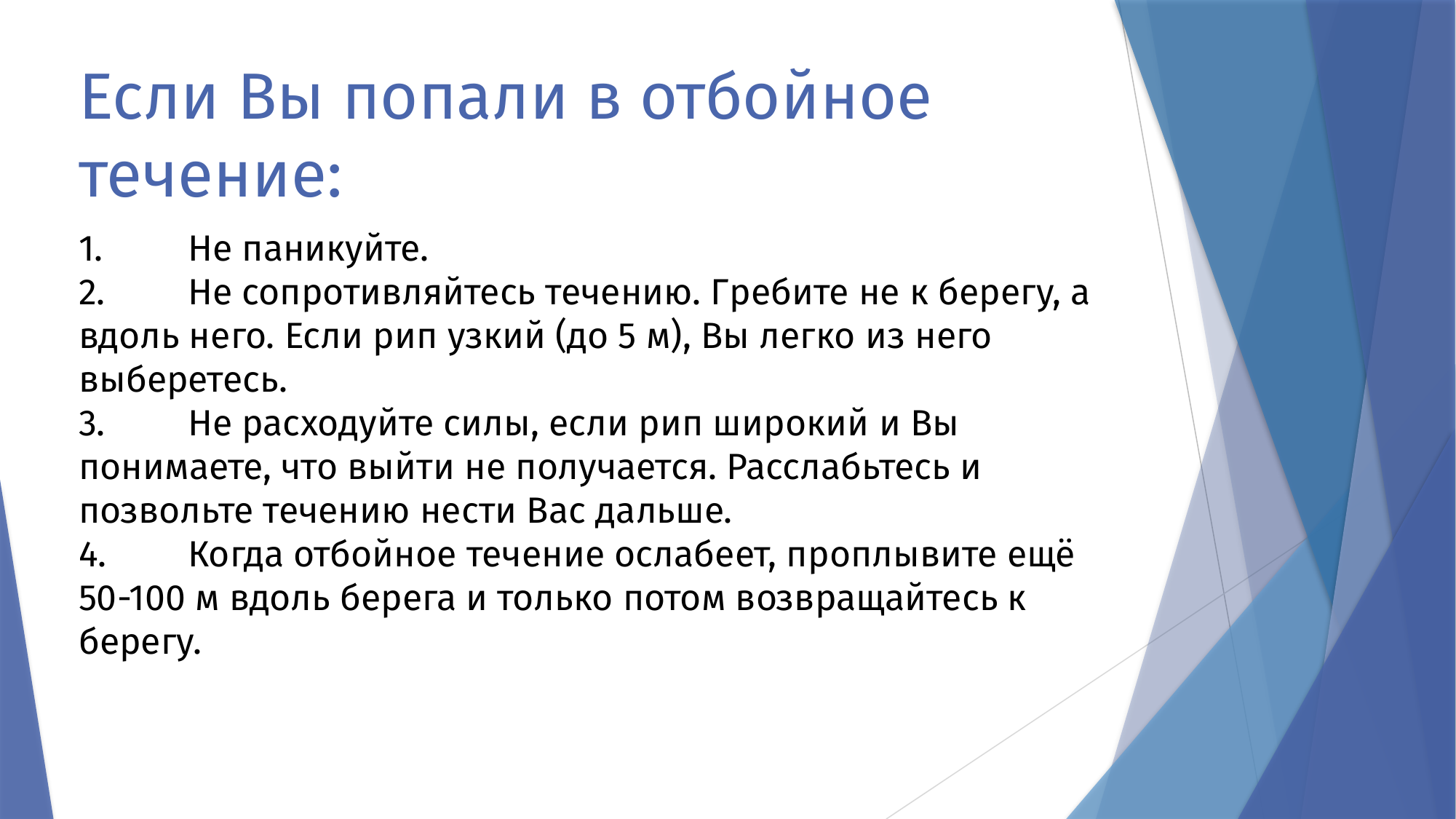

# Если Вы попали в отбойное течение:
1.	Не паникуйте.
2.	Не сопротивляйтесь течению. Гребите не к берегу, а вдоль него. Если рип узкий (до 5 м), Вы легко из него выберетесь.
3.	Не расходуйте силы, если рип широкий и Вы понимаете, что выйти не получается. Расслабьтесь и позвольте течению нести Вас дальше.
4.	Когда отбойное течение ослабеет, проплывите ещё 50-100 м вдоль берега и только потом возвращайтесь к берегу.